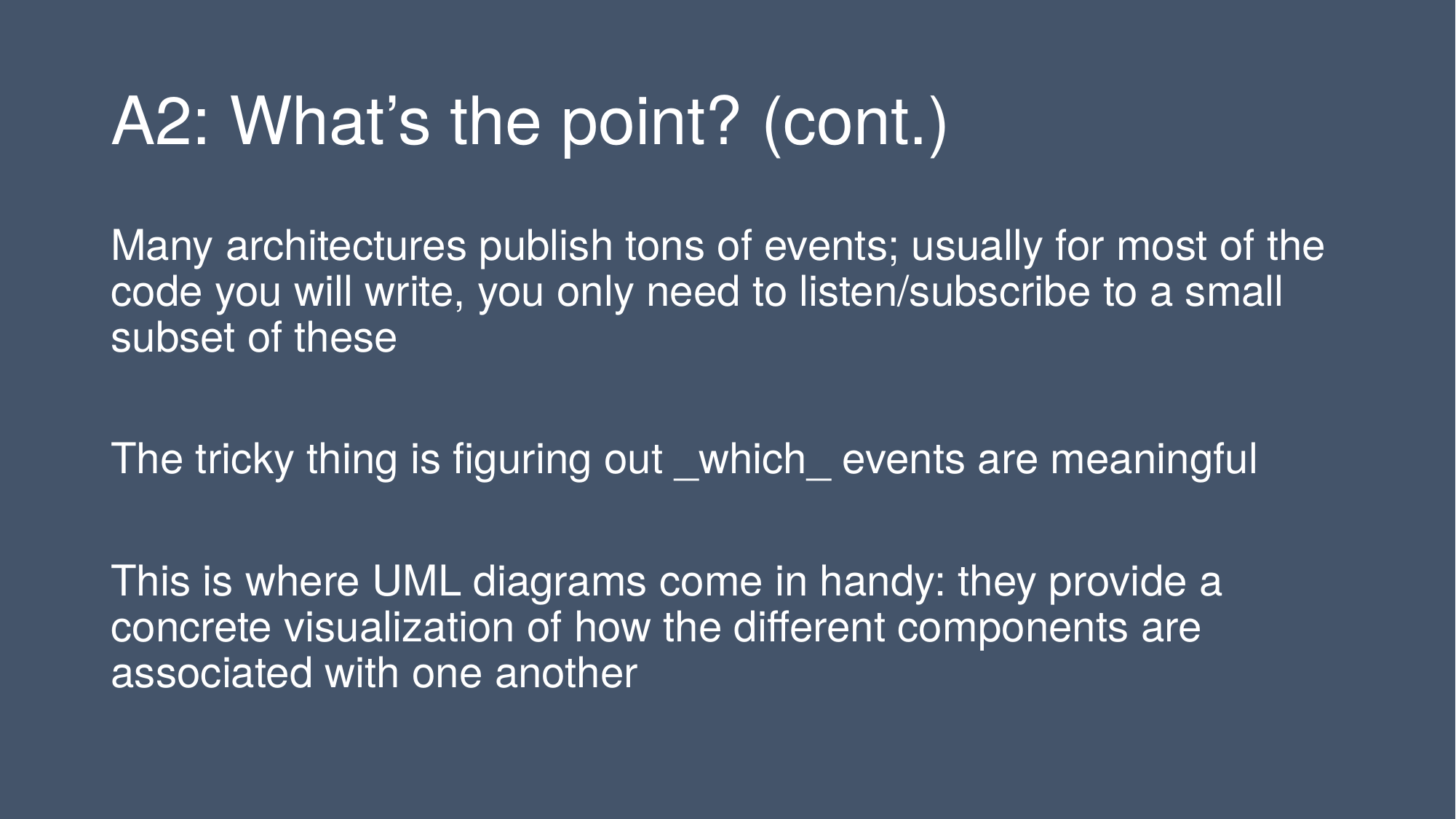

# A2: What’s the point? (cont.)
Many architectures publish tons of events; usually for most of the code you will write, you only need to listen/subscribe to a small subset of these

The tricky thing is figuring out _which_ events are meaningful

This is where UML diagrams come in handy: they provide a concrete visualization of how the different components are associated with one another